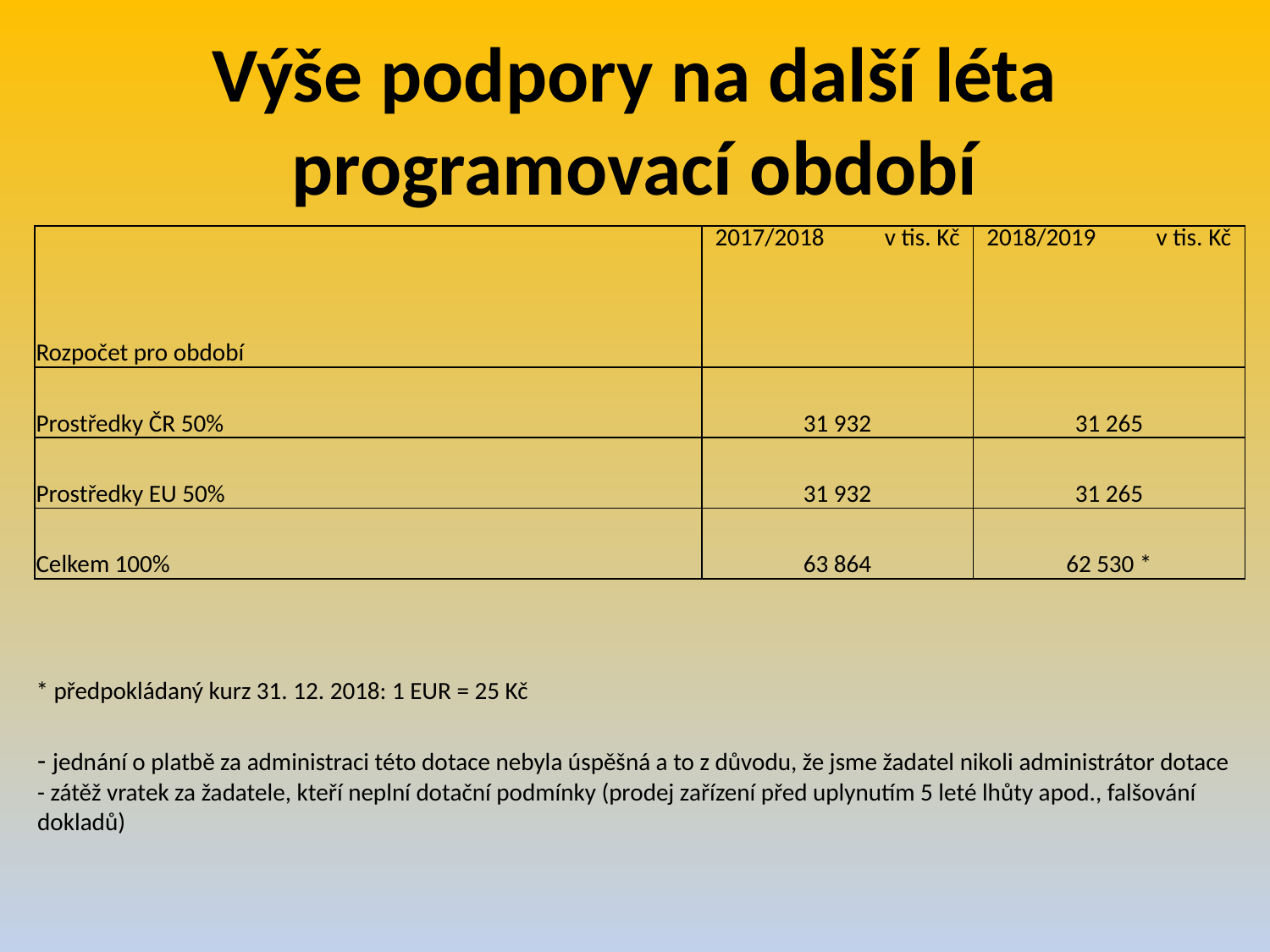

# Výše podpory na další léta programovací období
| Rozpočet pro období | 2017/2018 v tis. Kč | 2018/2019 v tis. Kč |
| --- | --- | --- |
| Prostředky ČR 50% | 31 932 | 31 265 |
| Prostředky EU 50% | 31 932 | 31 265 |
| Celkem 100% | 63 864 | 62 530 \* |
|  |  |  |
| \* předpokládaný kurz 31. 12. 2018: 1 EUR = 25 Kč |  |  |
- jednání o platbě za administraci této dotace nebyla úspěšná a to z důvodu, že jsme žadatel nikoli administrátor dotace
- zátěž vratek za žadatele, kteří neplní dotační podmínky (prodej zařízení před uplynutím 5 leté lhůty apod., falšování dokladů)